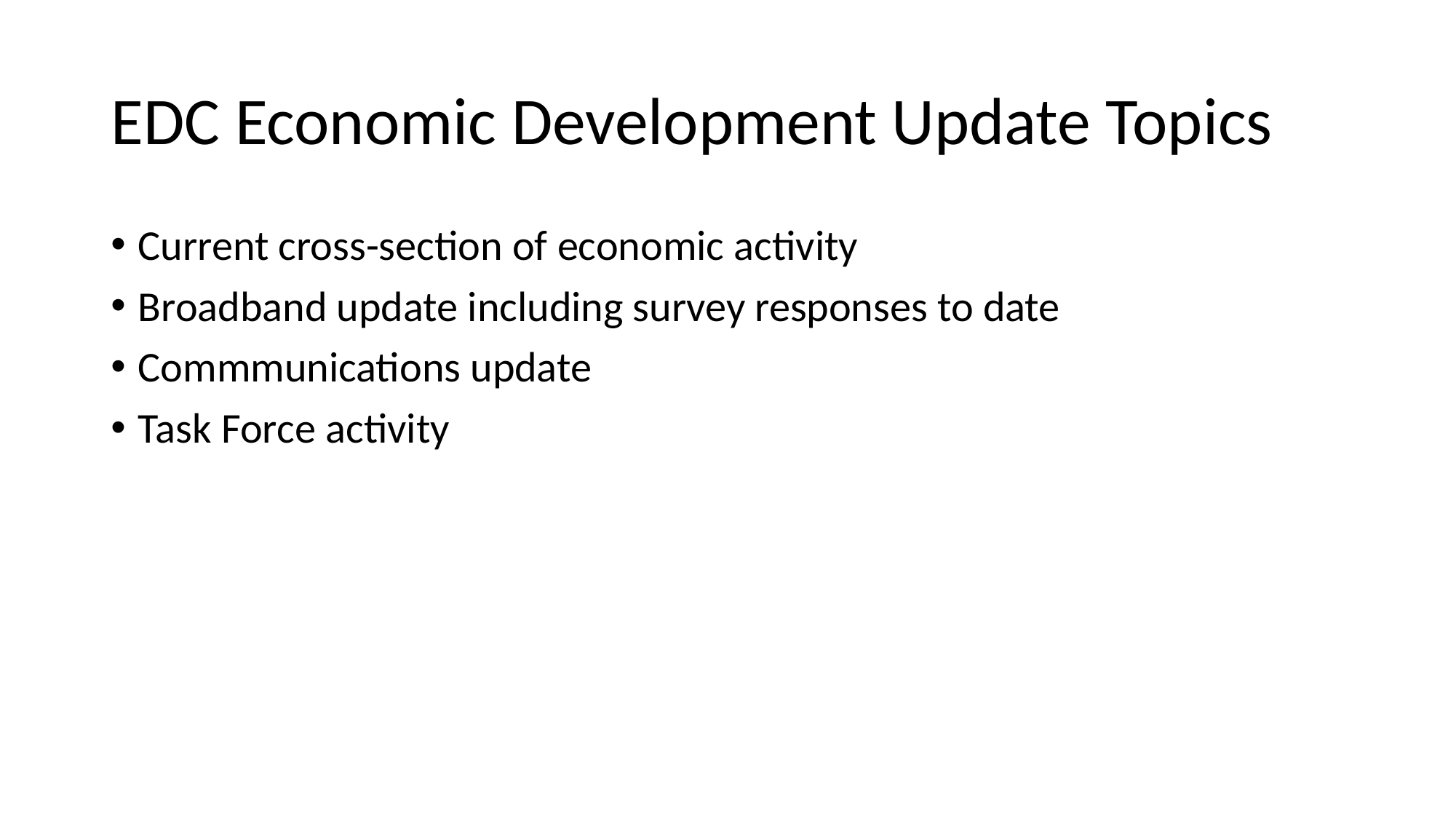

# EDC Economic Development Update Topics
Current cross-section of economic activity
Broadband update including survey responses to date
Commmunications update
Task Force activity